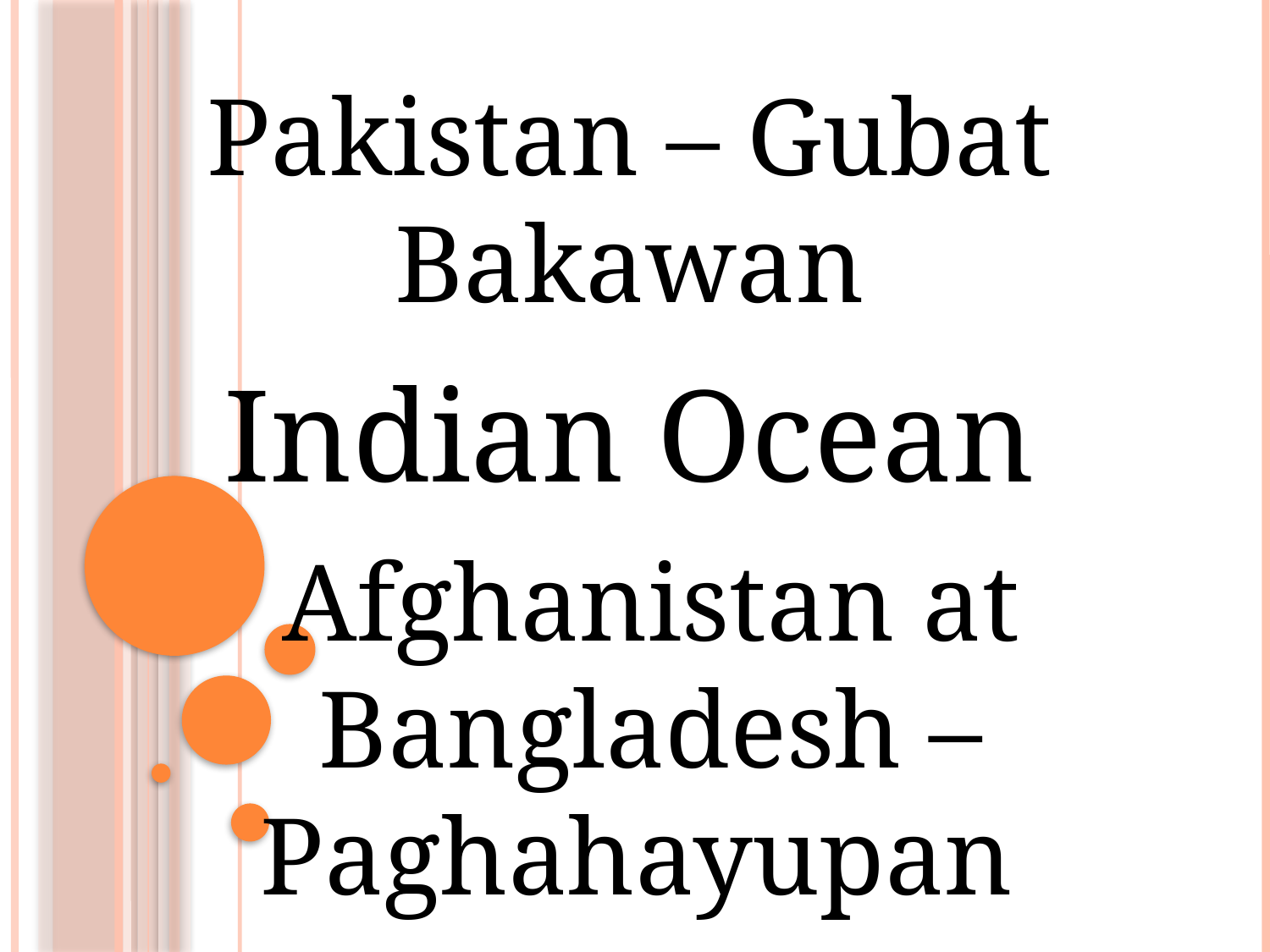

#
Pakistan – Gubat Bakawan
Indian Ocean
Afghanistan at Bangladesh –
Paghahayupan